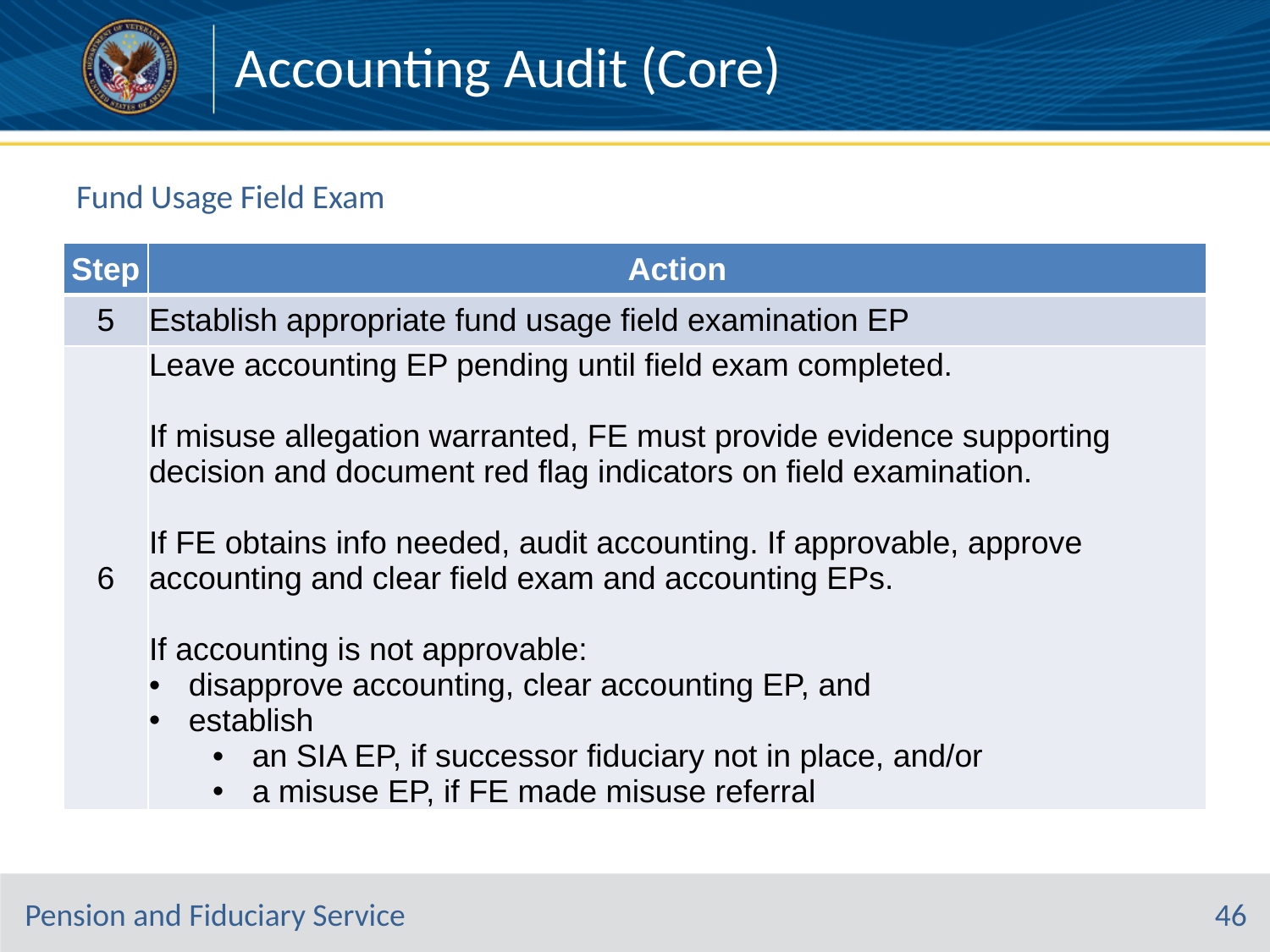

Accounting Audit (Core)
# Fund Usage Field Exam
| Step | Action |
| --- | --- |
| 5 | Establish appropriate fund usage field examination EP |
| 6 | Leave accounting EP pending until field exam completed.   If misuse allegation warranted, FE must provide evidence supporting decision and document red flag indicators on field examination.   If FE obtains info needed, audit accounting. If approvable, approve accounting and clear field exam and accounting EPs. If accounting is not approvable: disapprove accounting, clear accounting EP, and establish an SIA EP, if successor fiduciary not in place, and/or  a misuse EP, if FE made misuse referral |
46